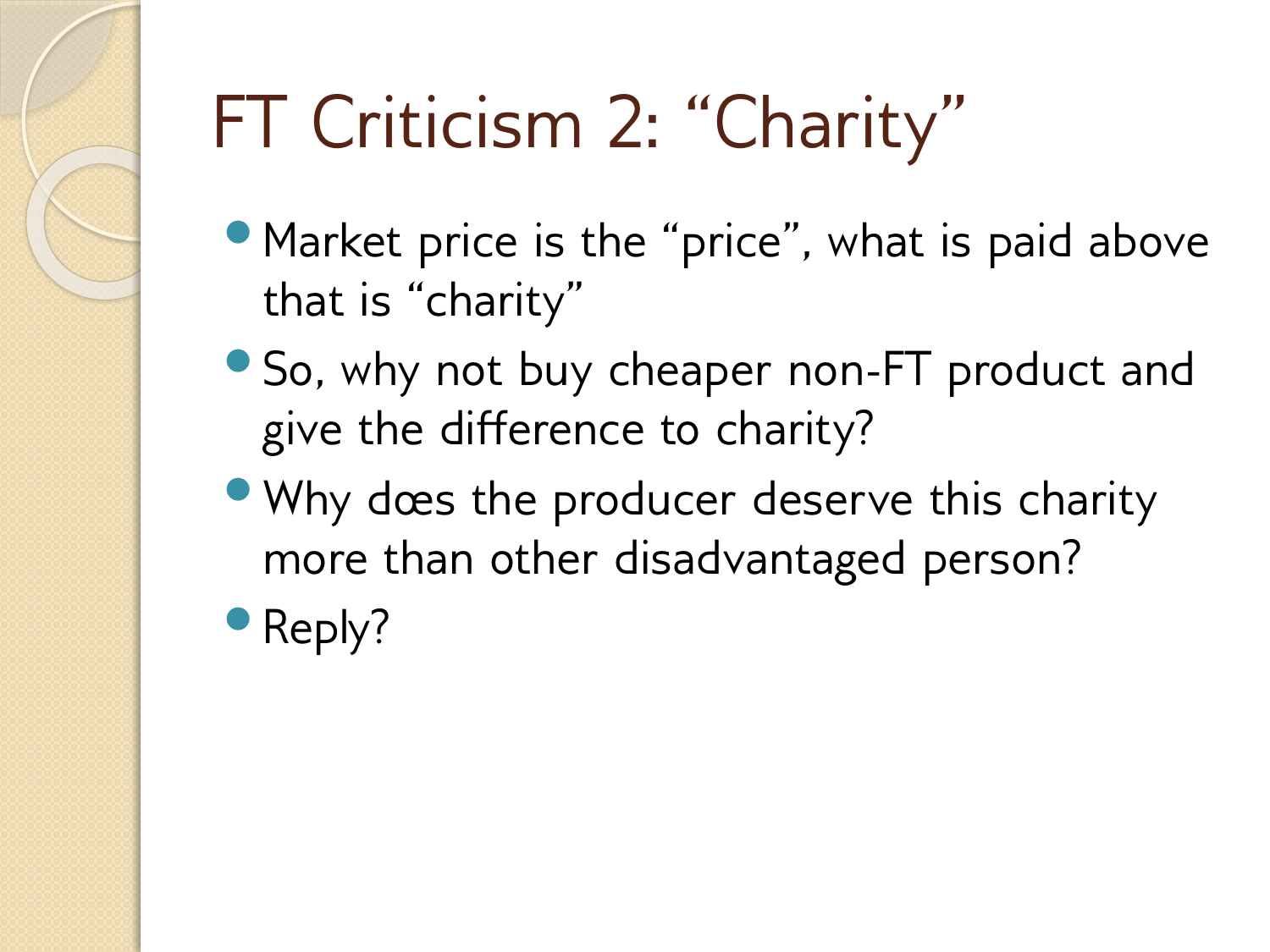

FT Criticism 2: “Charity”
Market price is the “price”, what is paid above that is “charity”
So, why not buy cheaper non-FT product and give the difference to charity?
Why does the producer deserve this charity more than other disadvantaged person?
Reply?